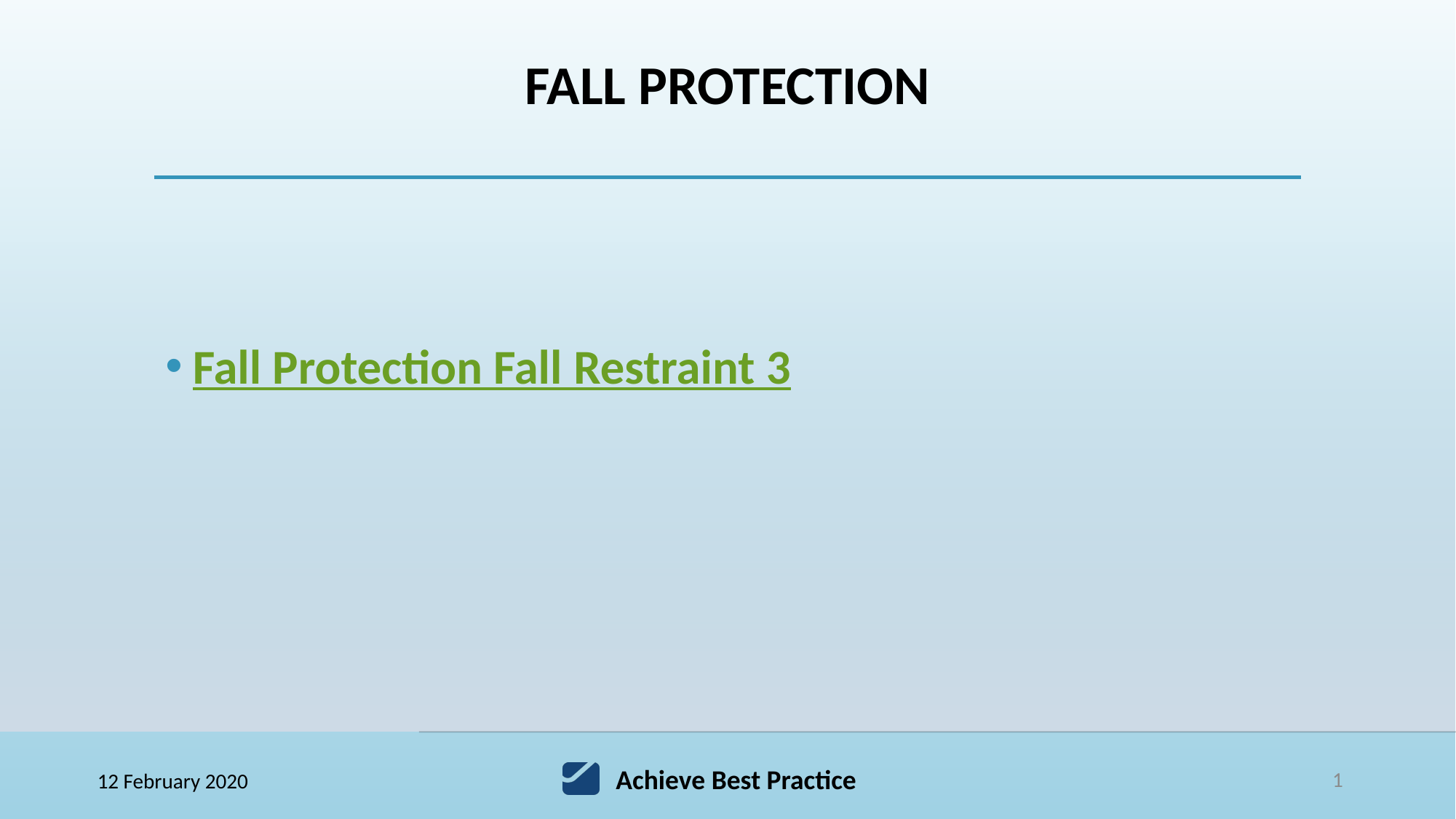

# Fall protection
Fall Protection Fall Restraint 3